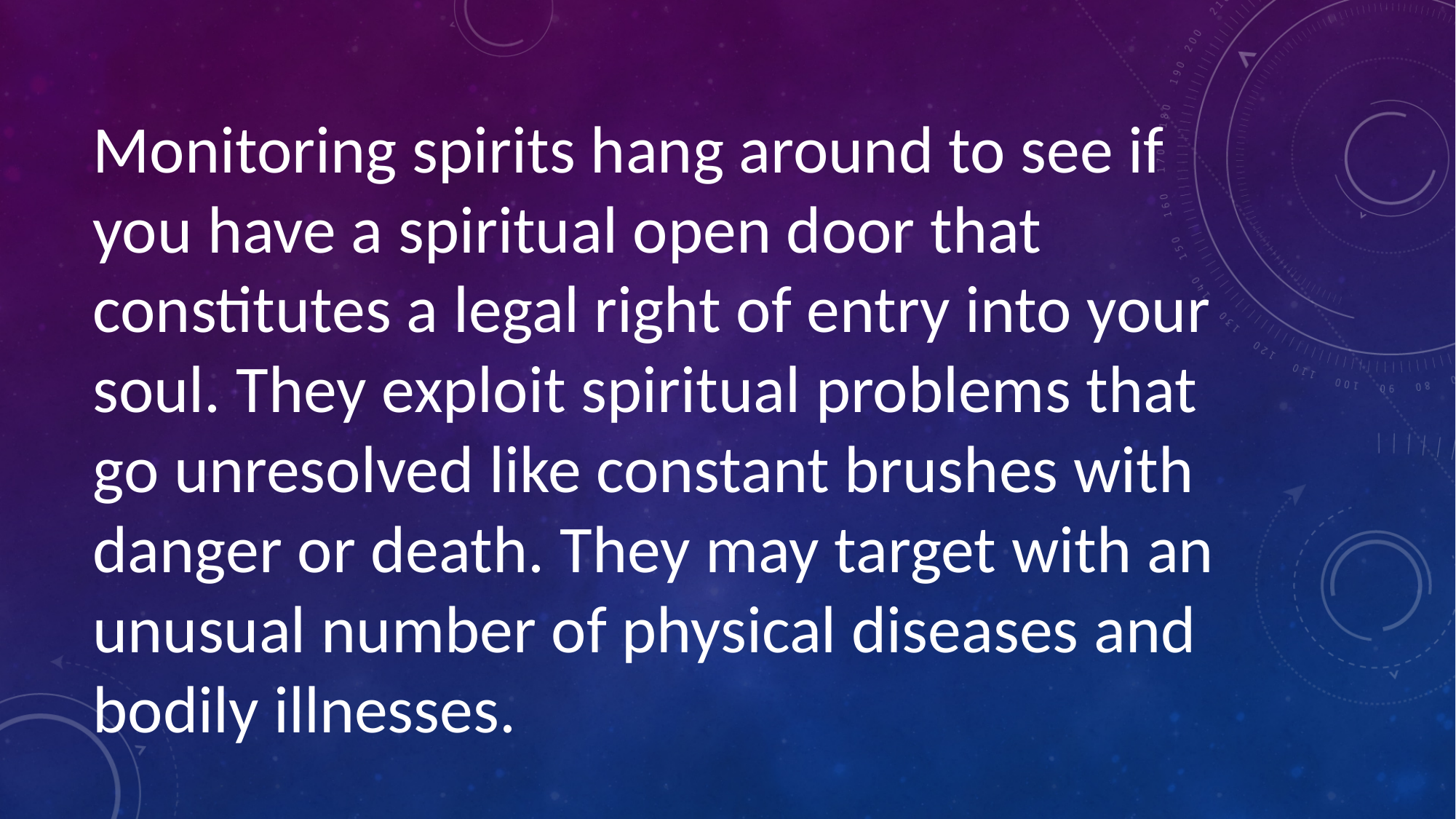

#
Monitoring spirits hang around to see if you have a spiritual open door that constitutes a legal right of entry into your soul. They exploit spiritual problems that go unresolved like constant brushes with danger or death. They may target with an unusual number of physical diseases and bodily illnesses.